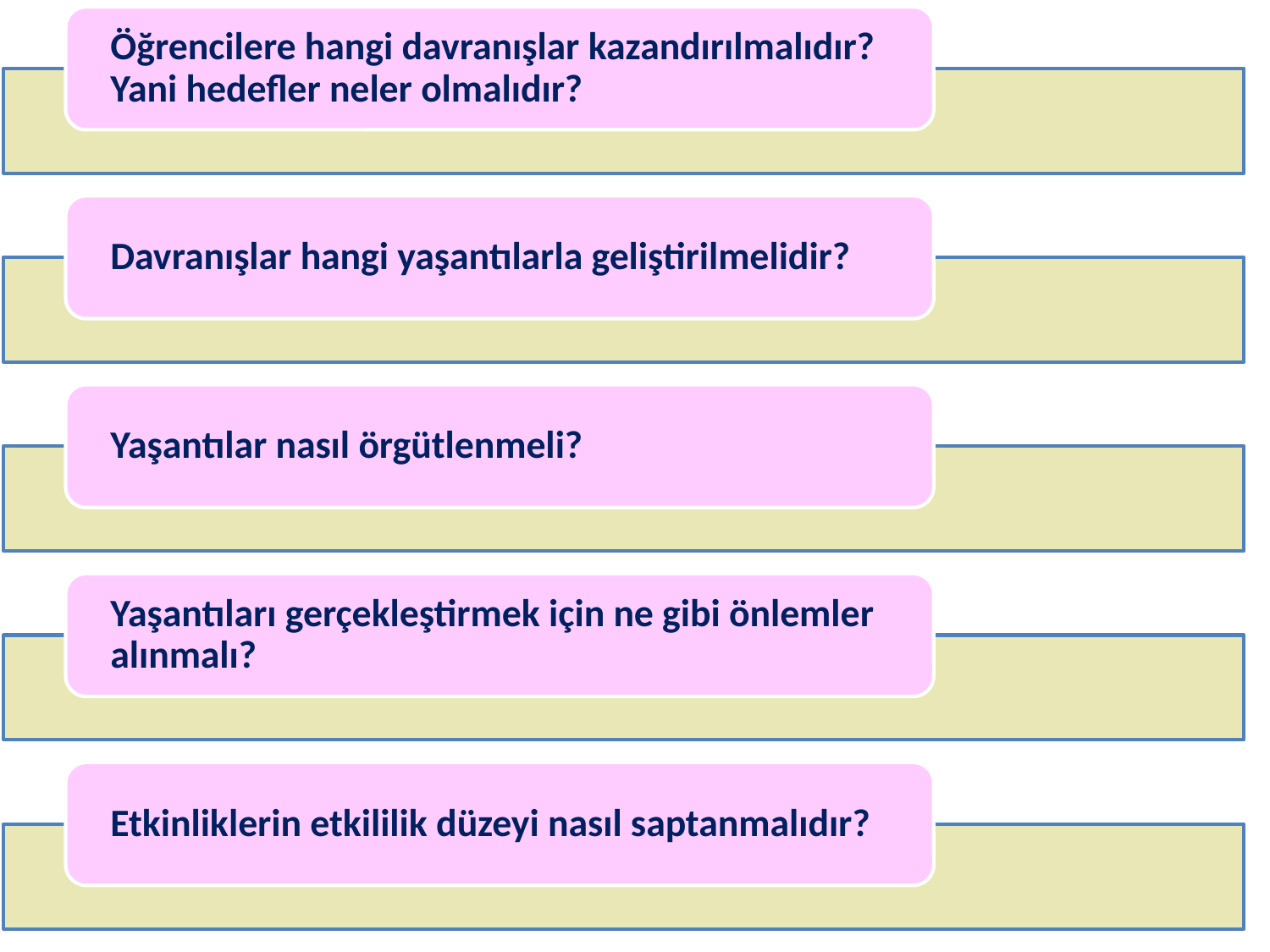

Öğrencilere hangi davranışlar kazandırılmalıdır? Yani hedefler neler olmalıdır?
Davranışlar hangi yaşantılarla geliştirilmelidir?
Yaşantılar nasıl örgütlenmeli?
Yaşantıları gerçekleştirmek için ne gibi önlemler alınmalı?
Etkinliklerin etkililik düzeyi nasıl saptanmalıdır?
#